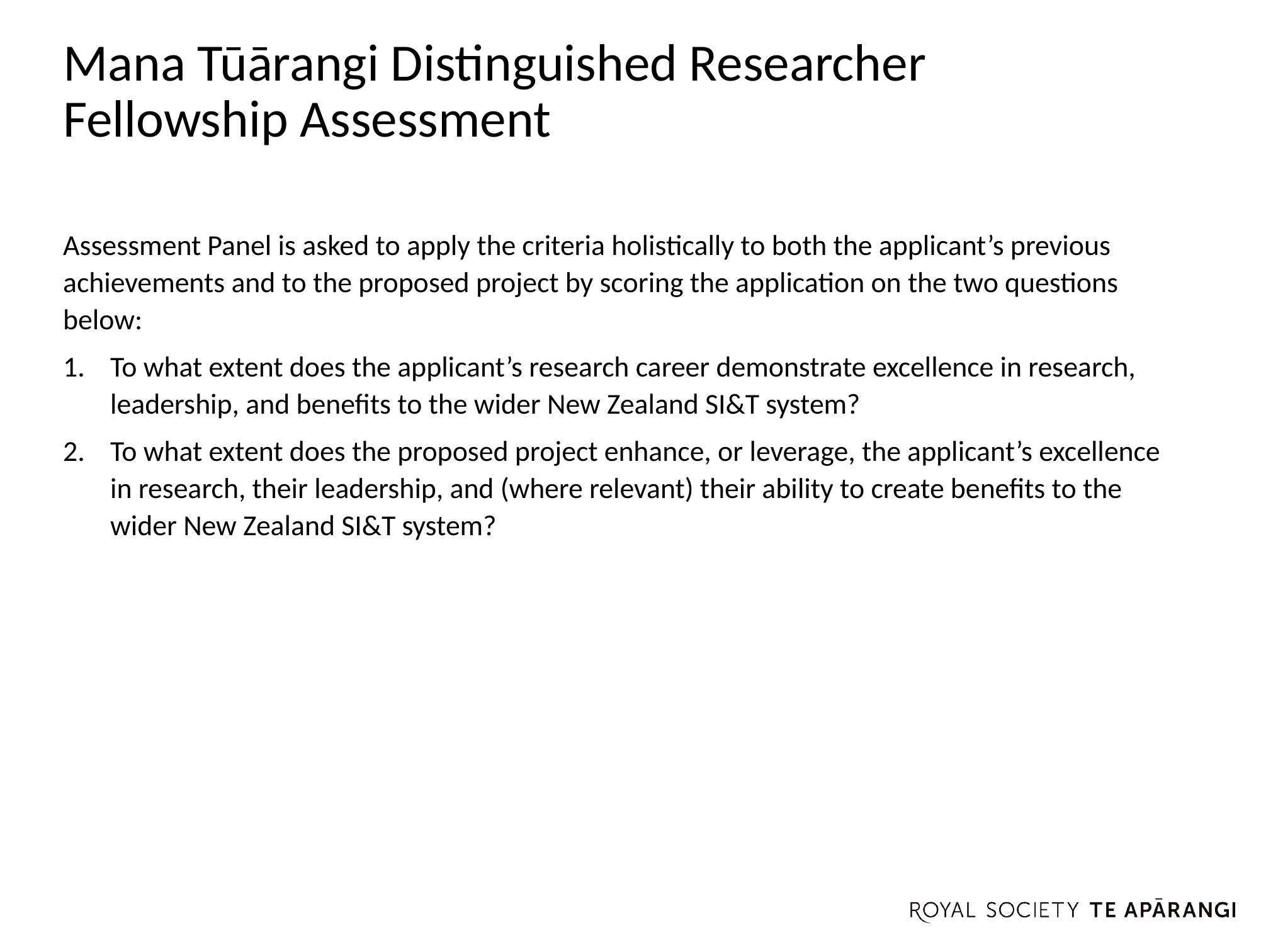

# Mana Tūārangi Distinguished Researcher Fellowship Assessment
Assessment Panel is asked to apply the criteria holistically to both the applicant’s previous achievements and to the proposed project by scoring the application on the two questions below:
To what extent does the applicant’s research career demonstrate excellence in research, leadership, and benefits to the wider New Zealand SI&T system?
To what extent does the proposed project enhance, or leverage, the applicant’s excellence in research, their leadership, and (where relevant) their ability to create benefits to the wider New Zealand SI&T system?